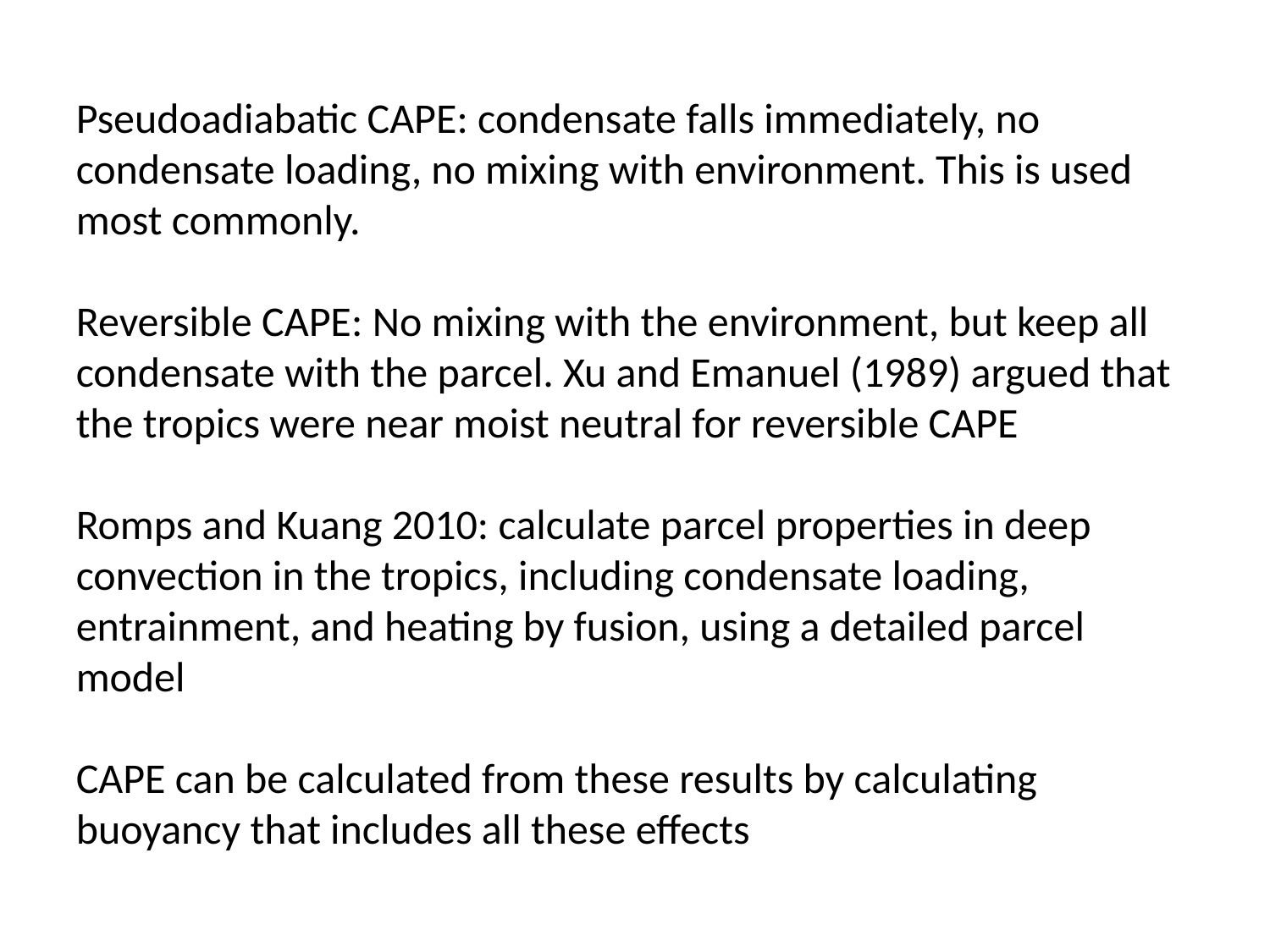

Pseudoadiabatic CAPE: condensate falls immediately, no condensate loading, no mixing with environment. This is used most commonly.

Reversible CAPE: No mixing with the environment, but keep all condensate with the parcel. Xu and Emanuel (1989) argued that the tropics were near moist neutral for reversible CAPE

Romps and Kuang 2010: calculate parcel properties in deep convection in the tropics, including condensate loading, entrainment, and heating by fusion, using a detailed parcel model

CAPE can be calculated from these results by calculating buoyancy that includes all these effects